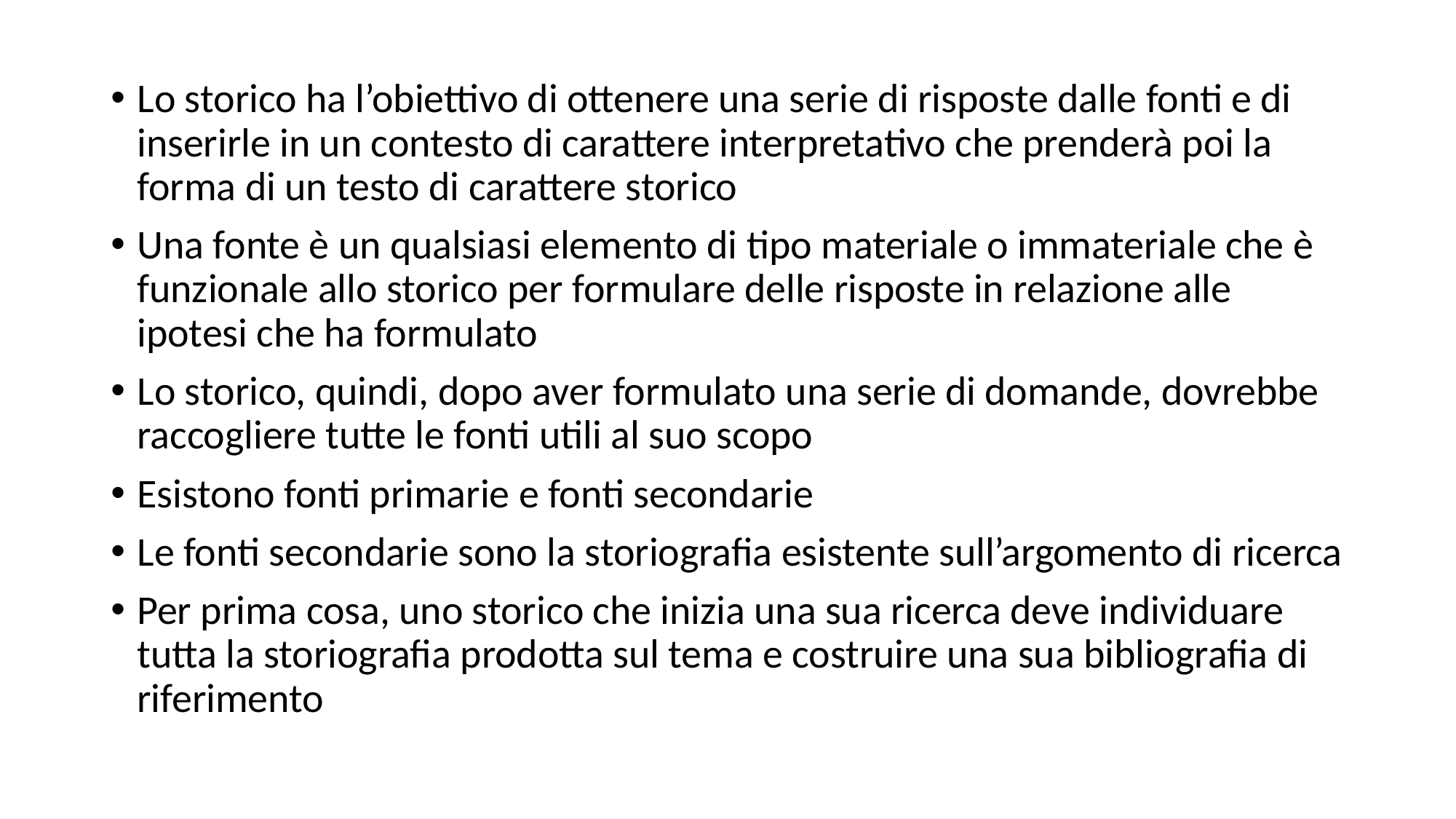

Lo storico ha l’obiettivo di ottenere una serie di risposte dalle fonti e di inserirle in un contesto di carattere interpretativo che prenderà poi la forma di un testo di carattere storico
Una fonte è un qualsiasi elemento di tipo materiale o immateriale che è funzionale allo storico per formulare delle risposte in relazione alle ipotesi che ha formulato
Lo storico, quindi, dopo aver formulato una serie di domande, dovrebbe raccogliere tutte le fonti utili al suo scopo
Esistono fonti primarie e fonti secondarie
Le fonti secondarie sono la storiografia esistente sull’argomento di ricerca
Per prima cosa, uno storico che inizia una sua ricerca deve individuare tutta la storiografia prodotta sul tema e costruire una sua bibliografia di riferimento